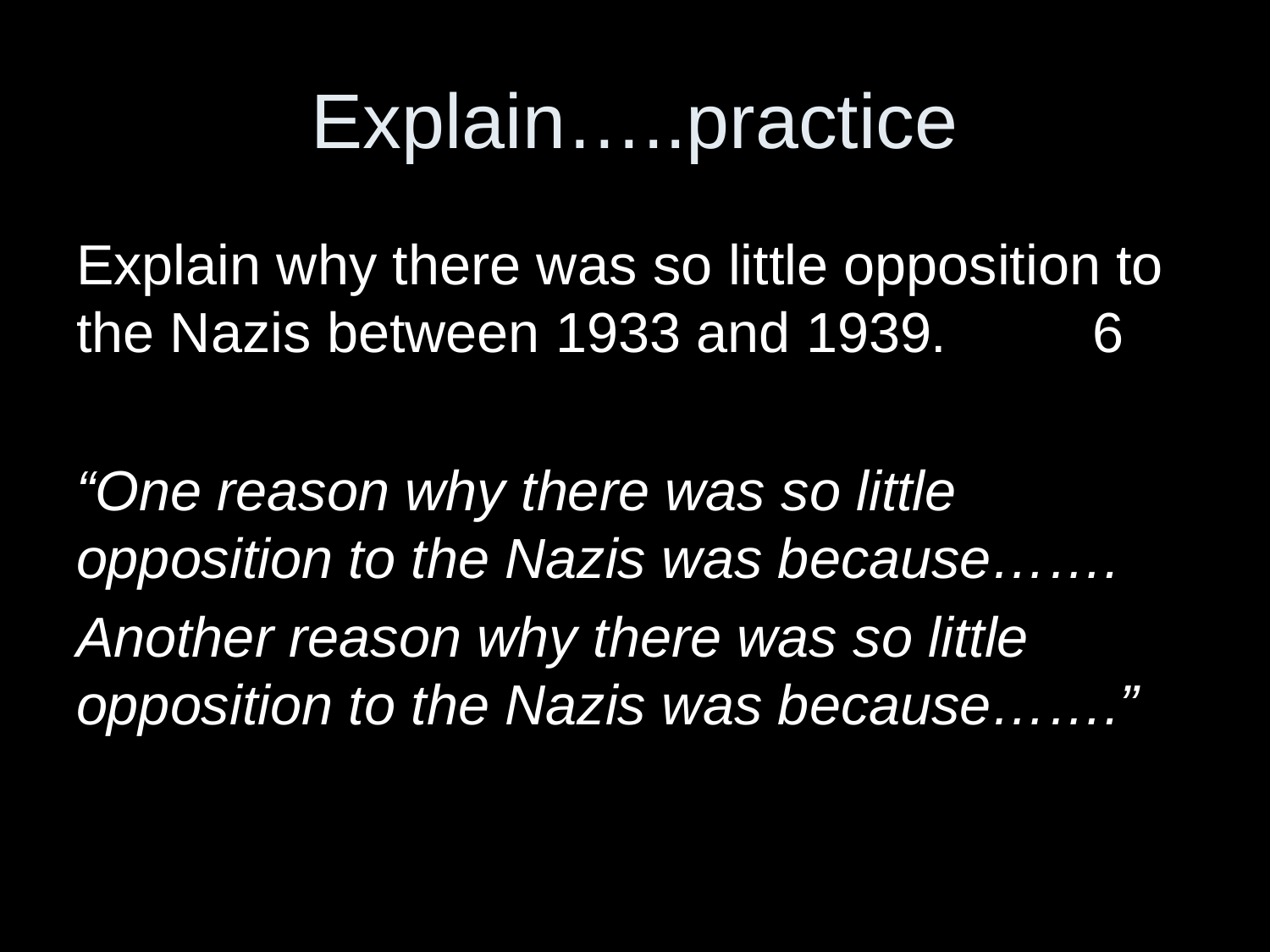

# Explain…..practice
Explain why there was so little opposition to the Nazis between 1933 and 1939.		6

“One reason why there was so little opposition to the Nazis was because…….
Another reason why there was so little opposition to the Nazis was because…….”